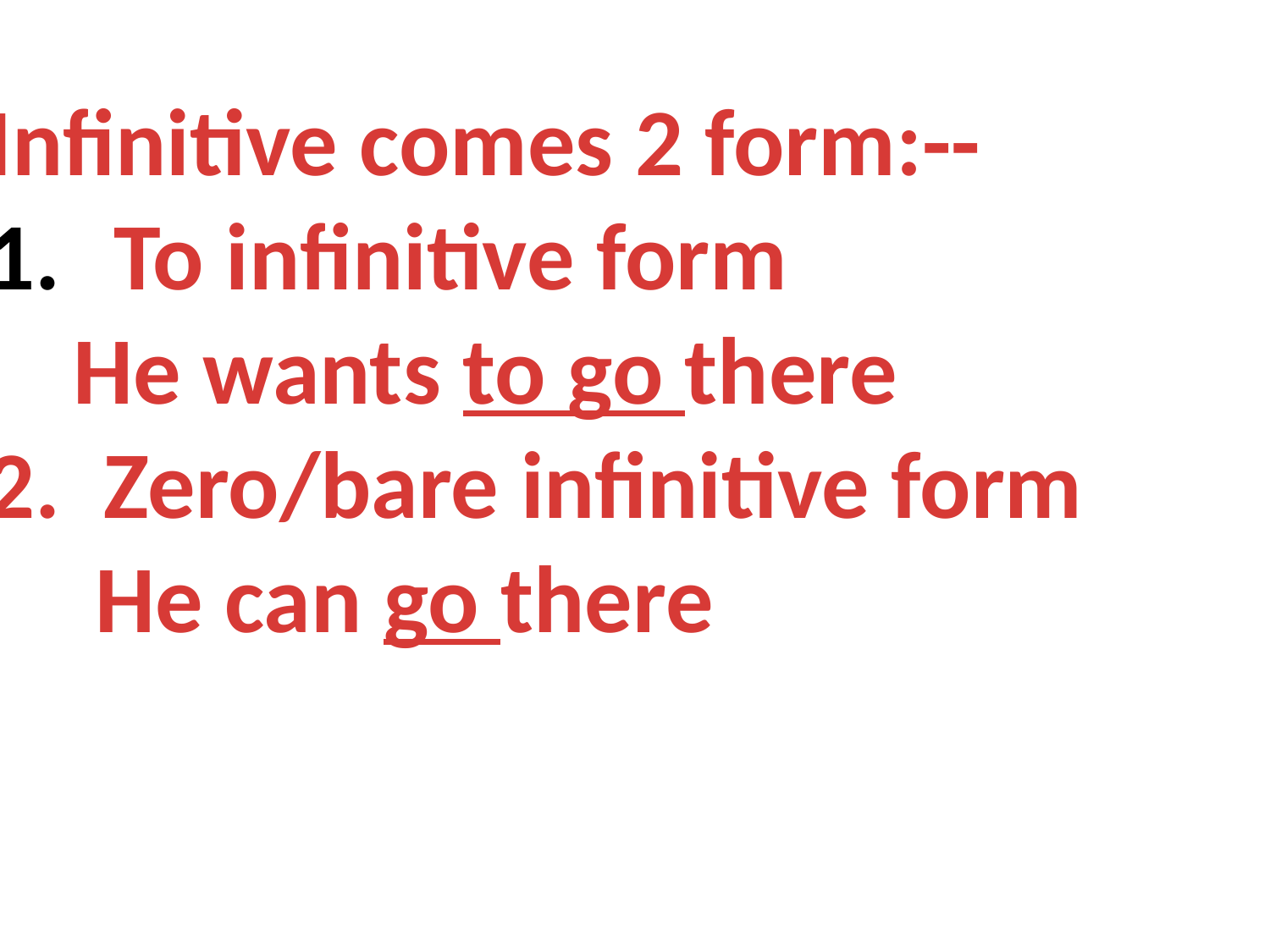

Infinitive comes 2 form:--
To infinitive form
    He wants to go there
2.  Zero/bare infinitive form
     He can go there